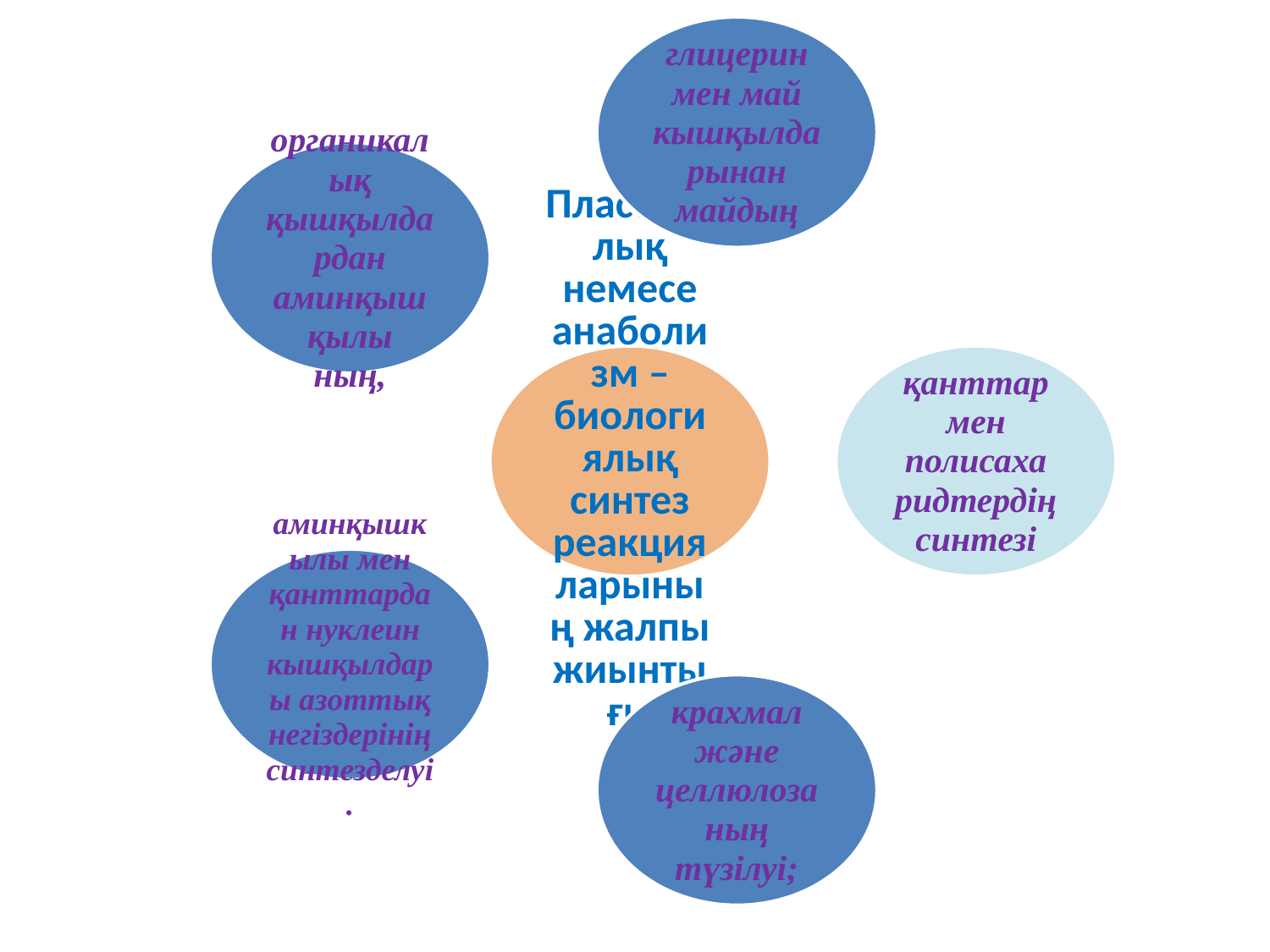

қанттар мен полисаха
ридтердің синтезі
крахмал және целлюлоза
ның түзілуі;
глицерин мен май кышқылда
органикалық қышқылдардан аминқышқылы
ның,
аминқышкылы мен қанттардан нуклеин кышқылдары азоттық негіздерінің синтезделуі.